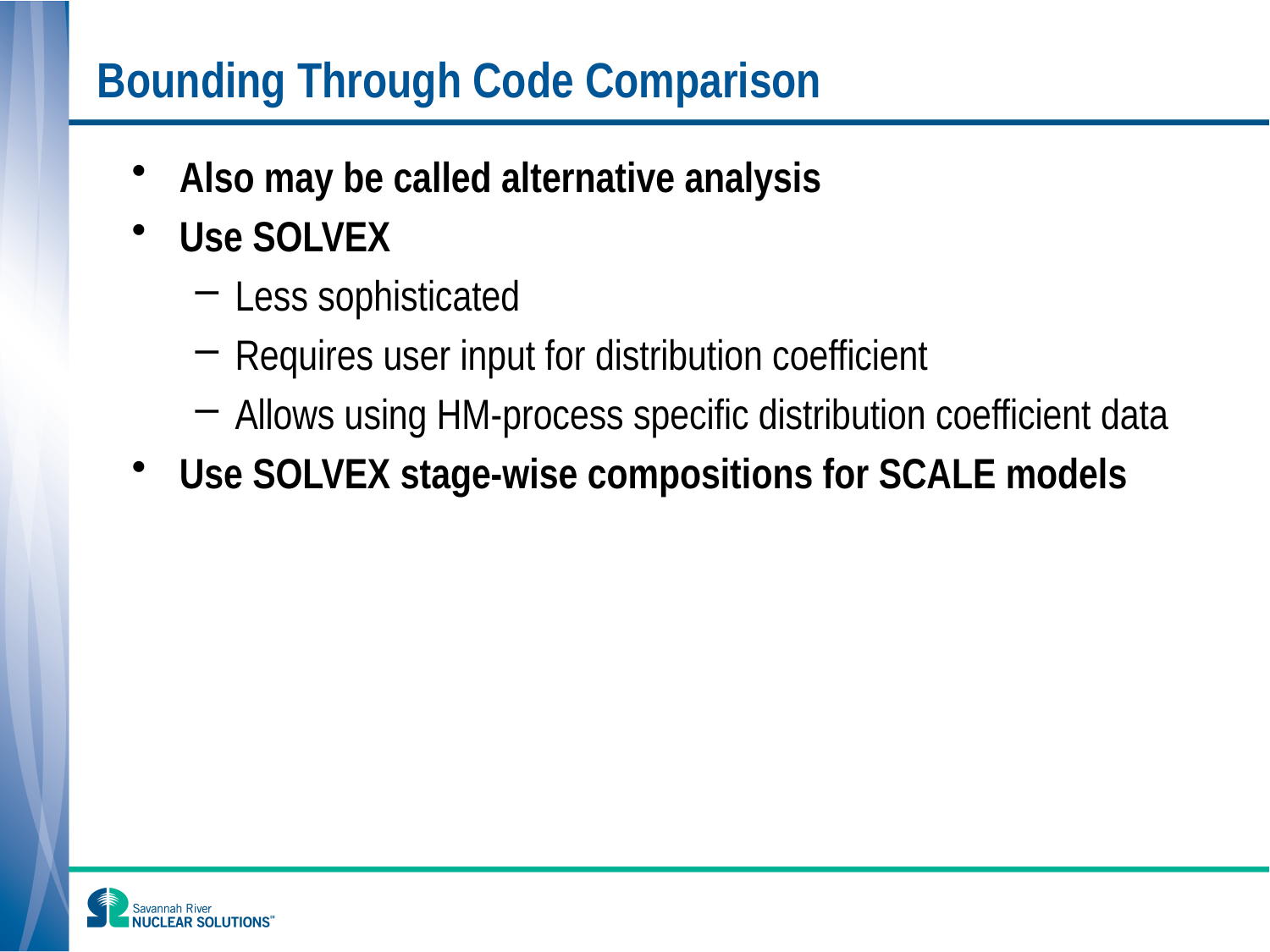

# Bounding Through Code Comparison
Also may be called alternative analysis
Use SOLVEX
Less sophisticated
Requires user input for distribution coefficient
Allows using HM-process specific distribution coefficient data
Use SOLVEX stage-wise compositions for SCALE models